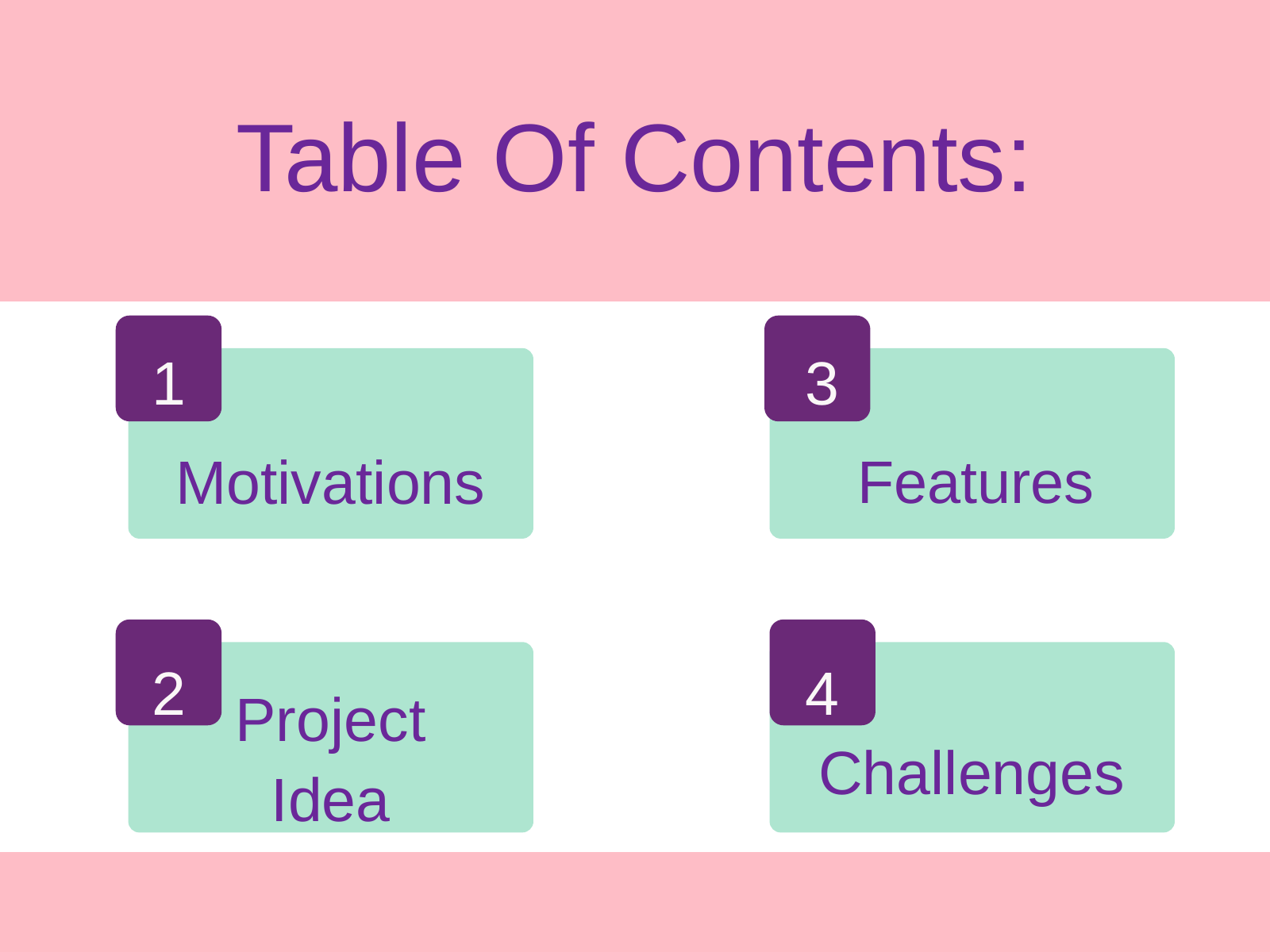

Table Of Contents:

1
3

Features
Motivations

2
4
Project Idea
Challenges